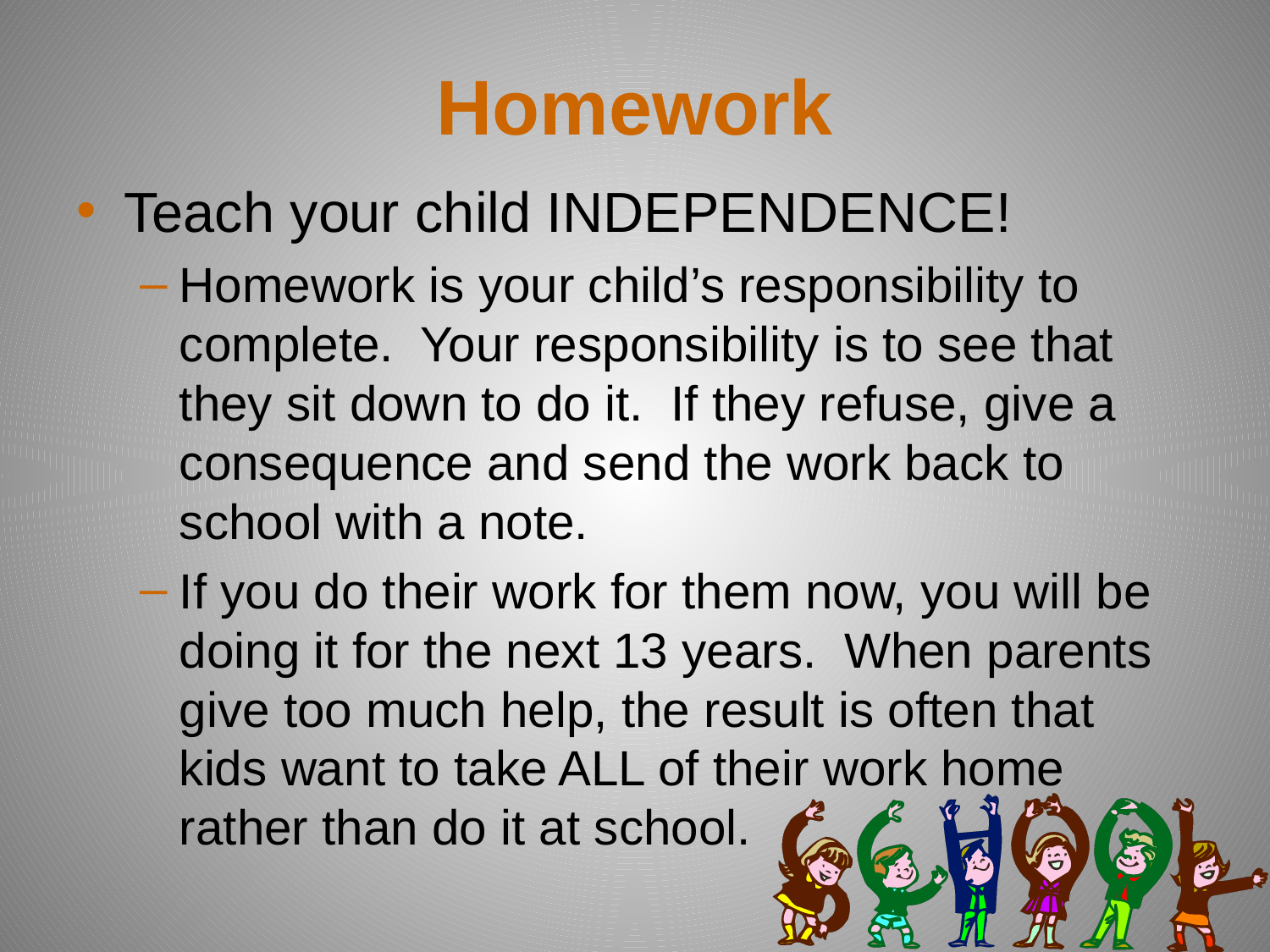

# Homework
Teach your child INDEPENDENCE!
Homework is your child’s responsibility to complete.  Your responsibility is to see that they sit down to do it.  If they refuse, give a consequence and send the work back to school with a note.
If you do their work for them now, you will be doing it for the next 13 years.  When parents give too much help, the result is often that kids want to take ALL of their work home rather than do it at school.